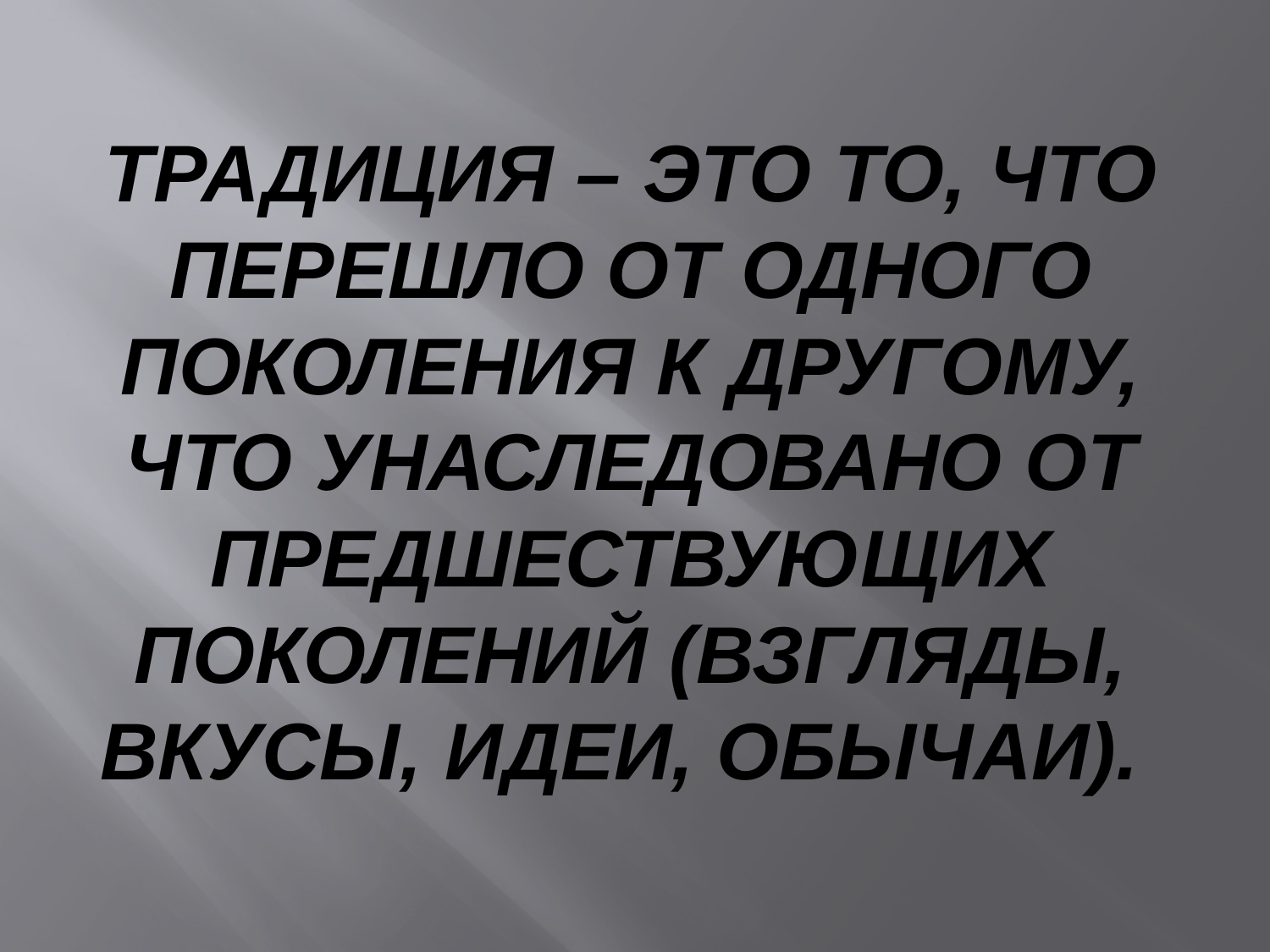

# Традиция – это то, что перешло от одного поколения к другому, что унаследовано от предшествующих поколений (взгляды, вкусы, идеи, обычаи).